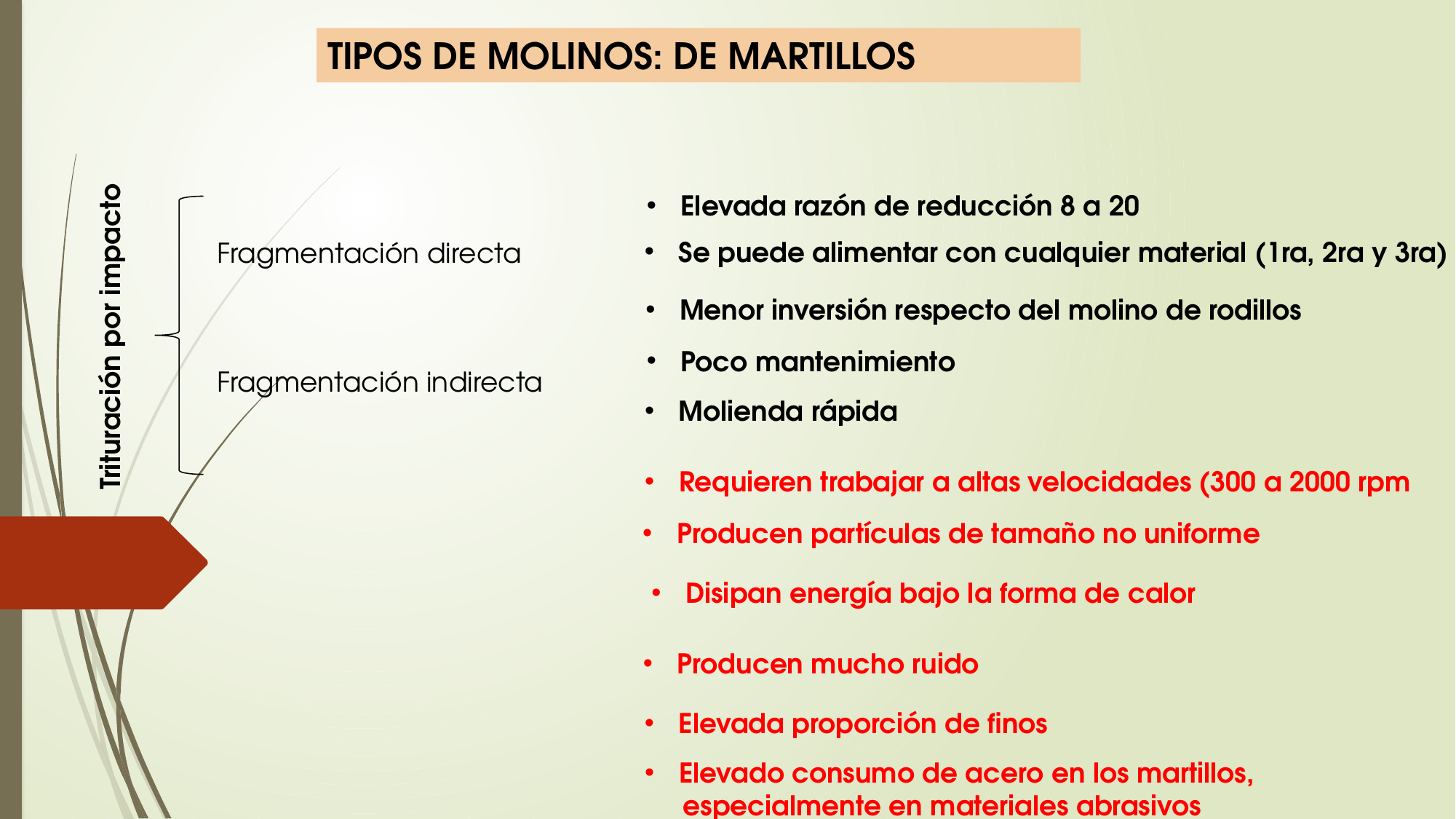

TIPOS DE MOLINOS: DE MARTILLOS
Elevada razón de reducción 8 a 20

Se puede alimentar con cualquier material (1ra, 2ra y 3ra)
Fragmentación directa
Menor inversión respecto del molino de rodillos
Trituración por impacto
Poco mantenimiento
Fragmentación indirecta
Molienda rápida
Requieren trabajar a altas velocidades (300 a 2000 rpm
Producen partículas de tamaño no uniforme
Disipan energía bajo la forma de calor
Producen mucho ruido
Elevada proporción de finos
Elevado consumo de acero en los martillos,
     especialmente en materiales abrasivos